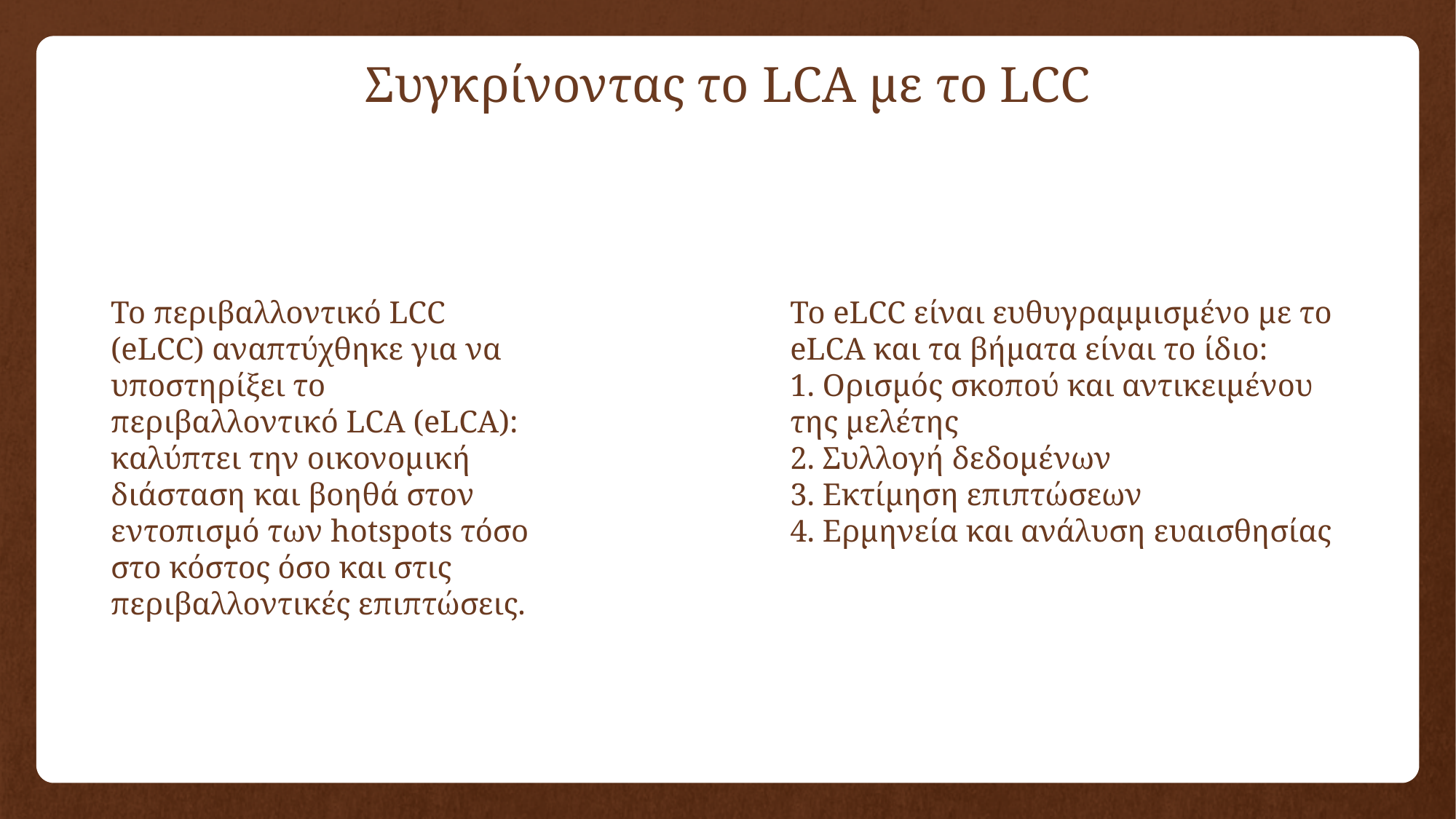

# Συγκρίνοντας το LCA με το LCC
Το περιβαλλοντικό LCC (eLCC) αναπτύχθηκε για να υποστηρίξει το περιβαλλοντικό LCA (eLCA): καλύπτει την οικονομική διάσταση και βοηθά στον εντοπισμό των hotspots τόσο στο κόστος όσο και στις περιβαλλοντικές επιπτώσεις.
Το eLCC είναι ευθυγραμμισμένο με το eLCA και τα βήματα είναι το ίδιο:
1. Ορισμός σκοπού και αντικειμένου της μελέτης
2. Συλλογή δεδομένων
3. Εκτίμηση επιπτώσεων
4. Ερμηνεία και ανάλυση ευαισθησίας